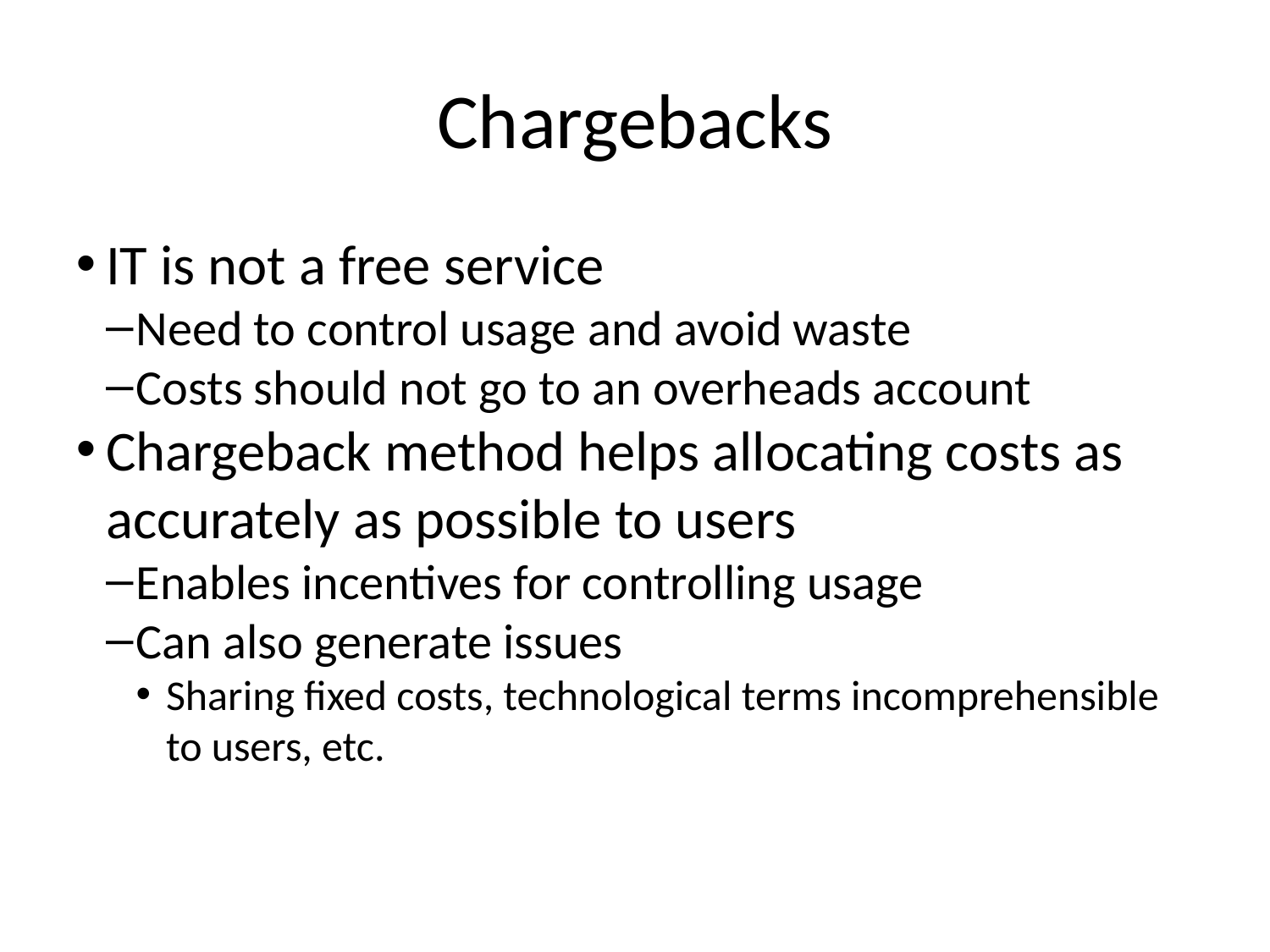

Chargebacks
IT is not a free service
Need to control usage and avoid waste
Costs should not go to an overheads account
Chargeback method helps allocating costs as accurately as possible to users
Enables incentives for controlling usage
Can also generate issues
Sharing fixed costs, technological terms incomprehensible to users, etc.